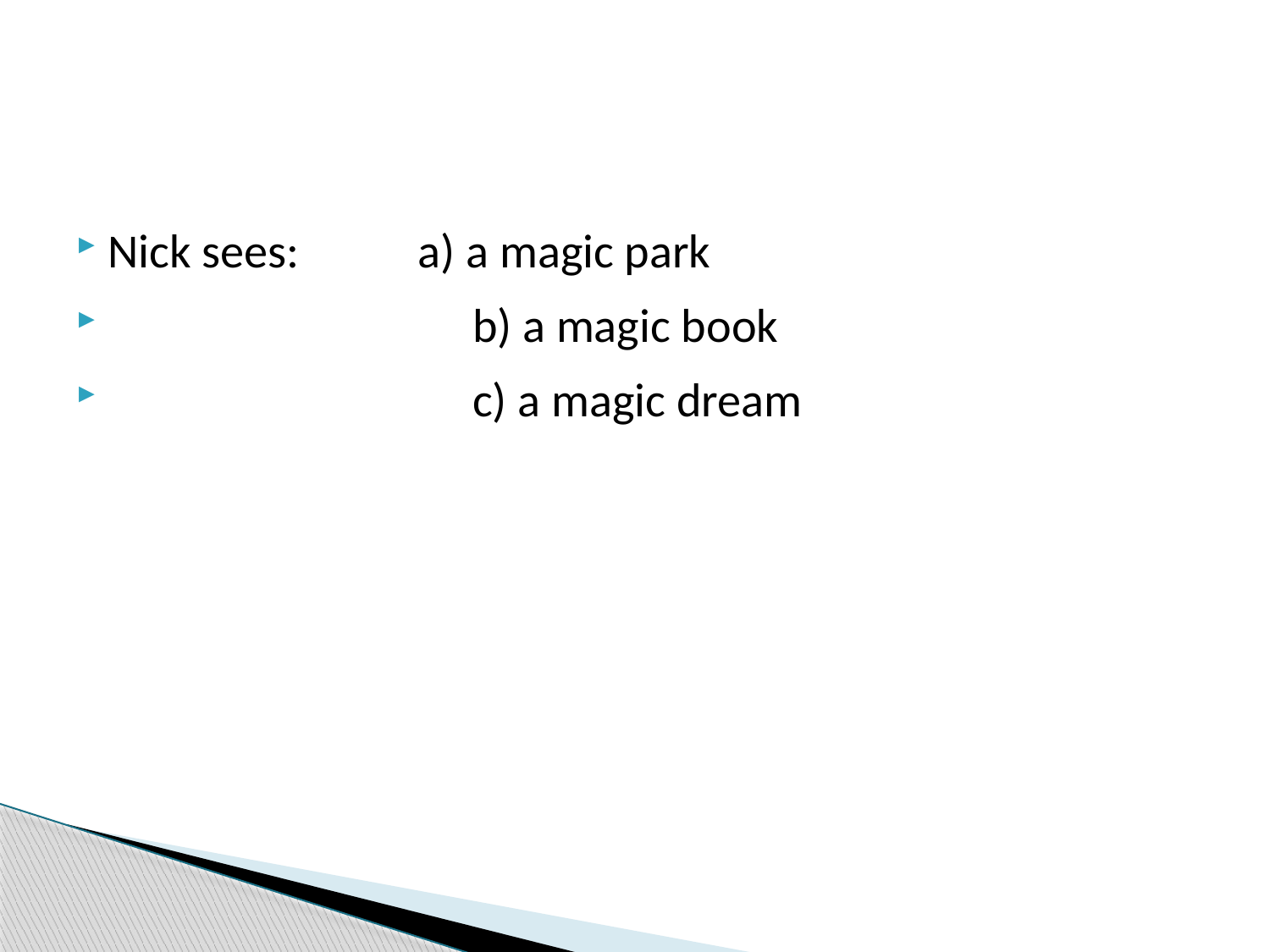

Nick sees:           a) a magic park
	                            b) a magic book
	                            c) a magic dream